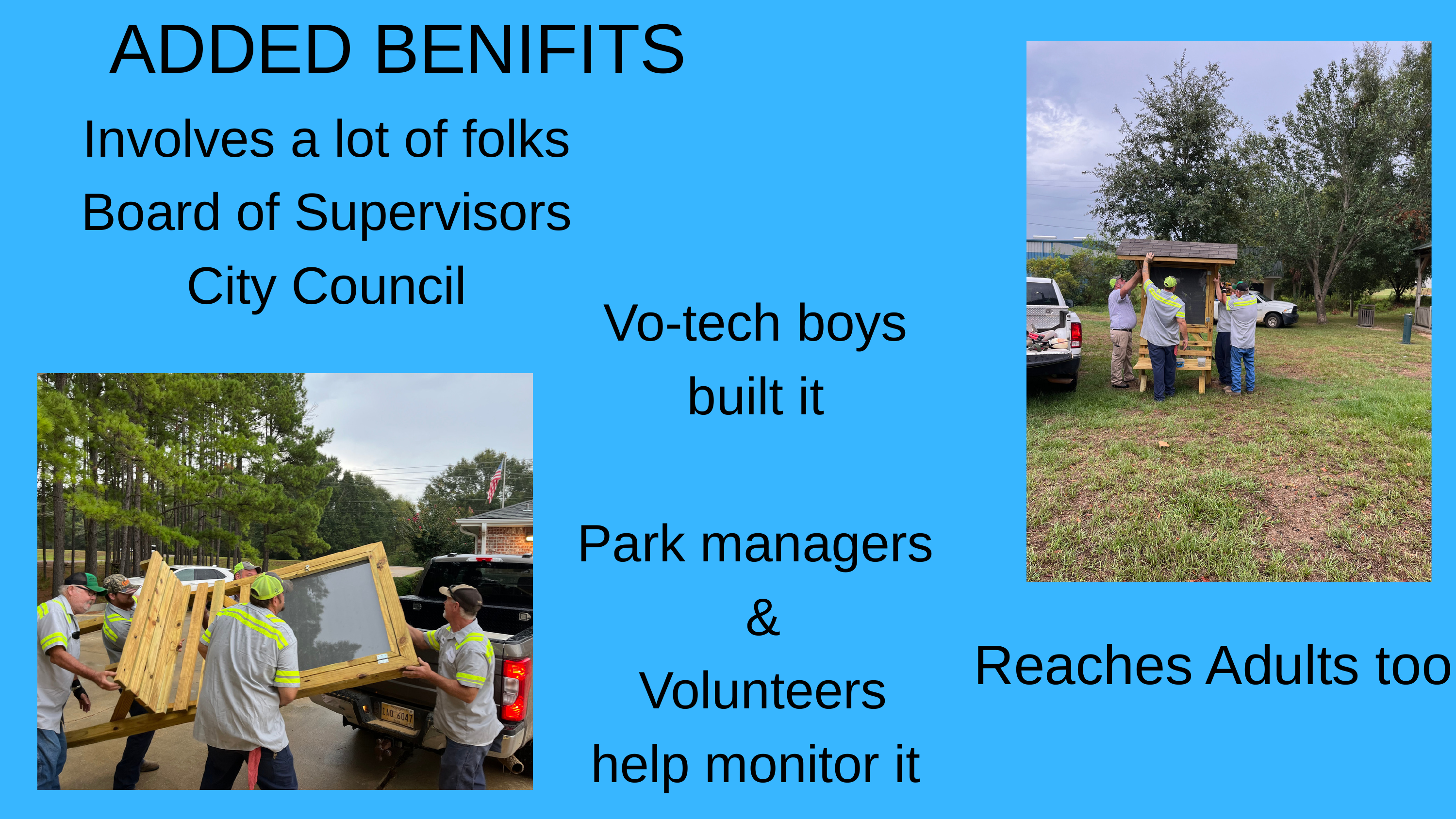

ADDED BENIFITS

Involves a lot of folks
Board of Supervisors
City Council
Vo-tech boys
built it

Park managers
 &
 Volunteers
help monitor it

Reaches Adults too